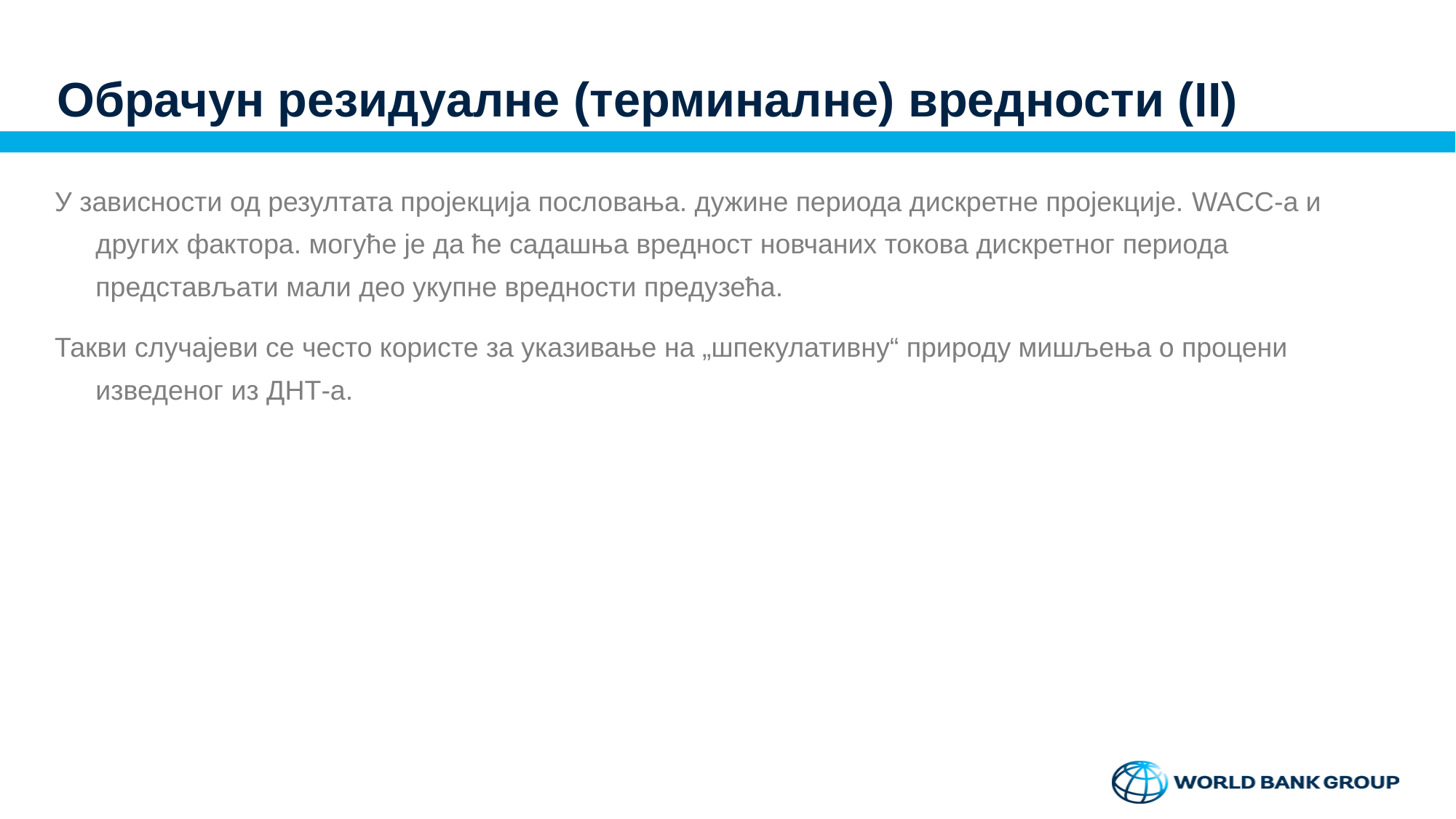

# Обрачун резидуалне (терминалне) вредности (II)
У зависности од резултата пројекција пословања. дужине периода дискретне пројекције. WACC-а и других фактора. могуће је да ће садашња вредност новчаних токова дискретног периода представљати мали део укупне вредности предузећа.
Такви случајеви се често користе за указивање на „шпекулативну“ природу мишљења о процени изведеног из ДНТ-а.